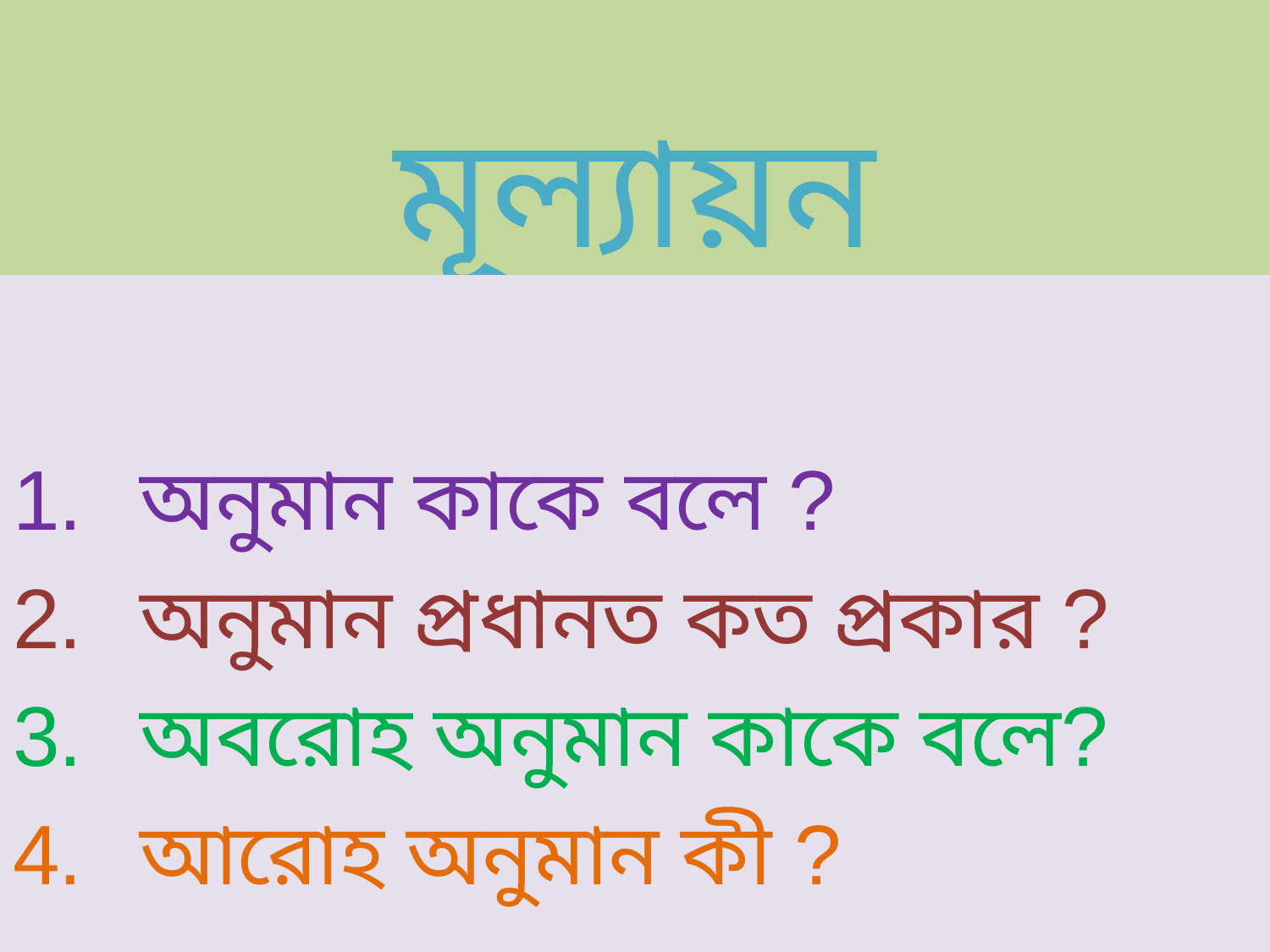

# মূল্যায়ন

অনুমান কাকে বলে ?
অনুমান প্রধানত কত প্রকার ?
অবরোহ অনুমান কাকে বলে?
আরোহ অনুমান কী ?